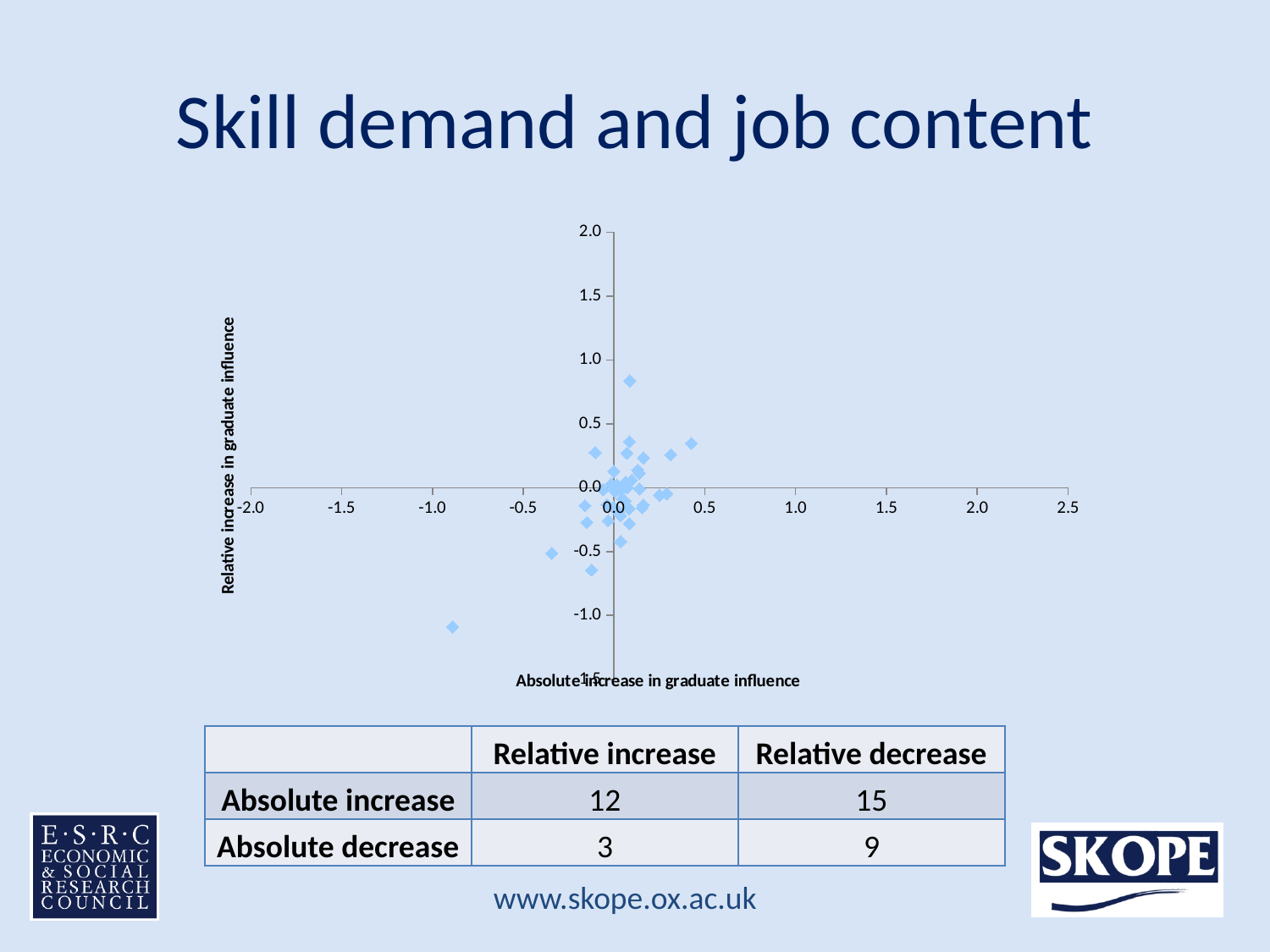

# Skill demand and job content

### Chart

| Category |  |
|---|---|
|  | Relative increase | Relative decrease |
| --- | --- | --- |
| Absolute increase | 12 | 15 |
| Absolute decrease | 3 | 9 |